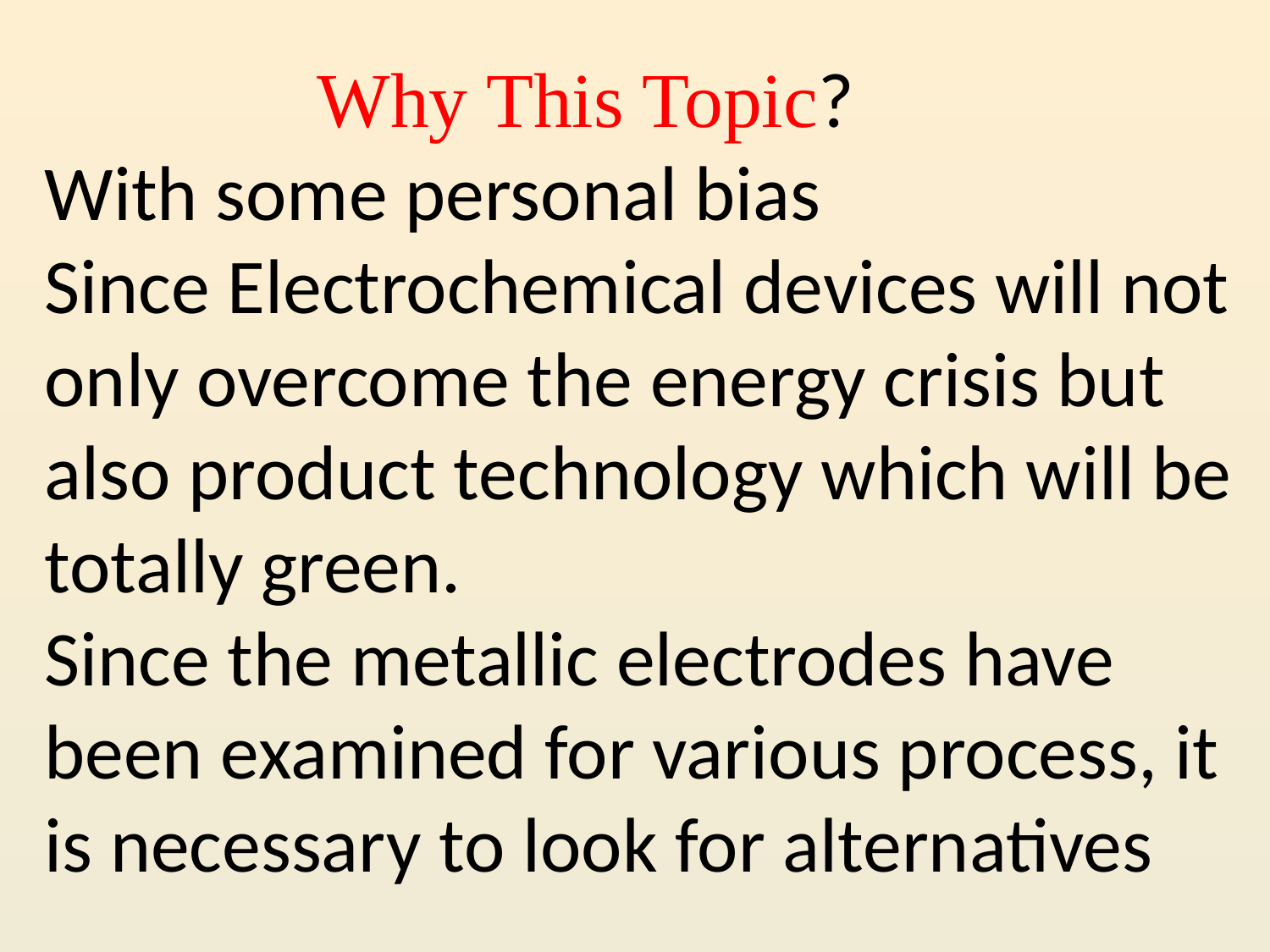

# Why This Topic? With some personal bias Since Electrochemical devices will not only overcome the energy crisis but also product technology which will be totally green. Since the metallic electrodes have been examined for various process, it is necessary to look for alternatives